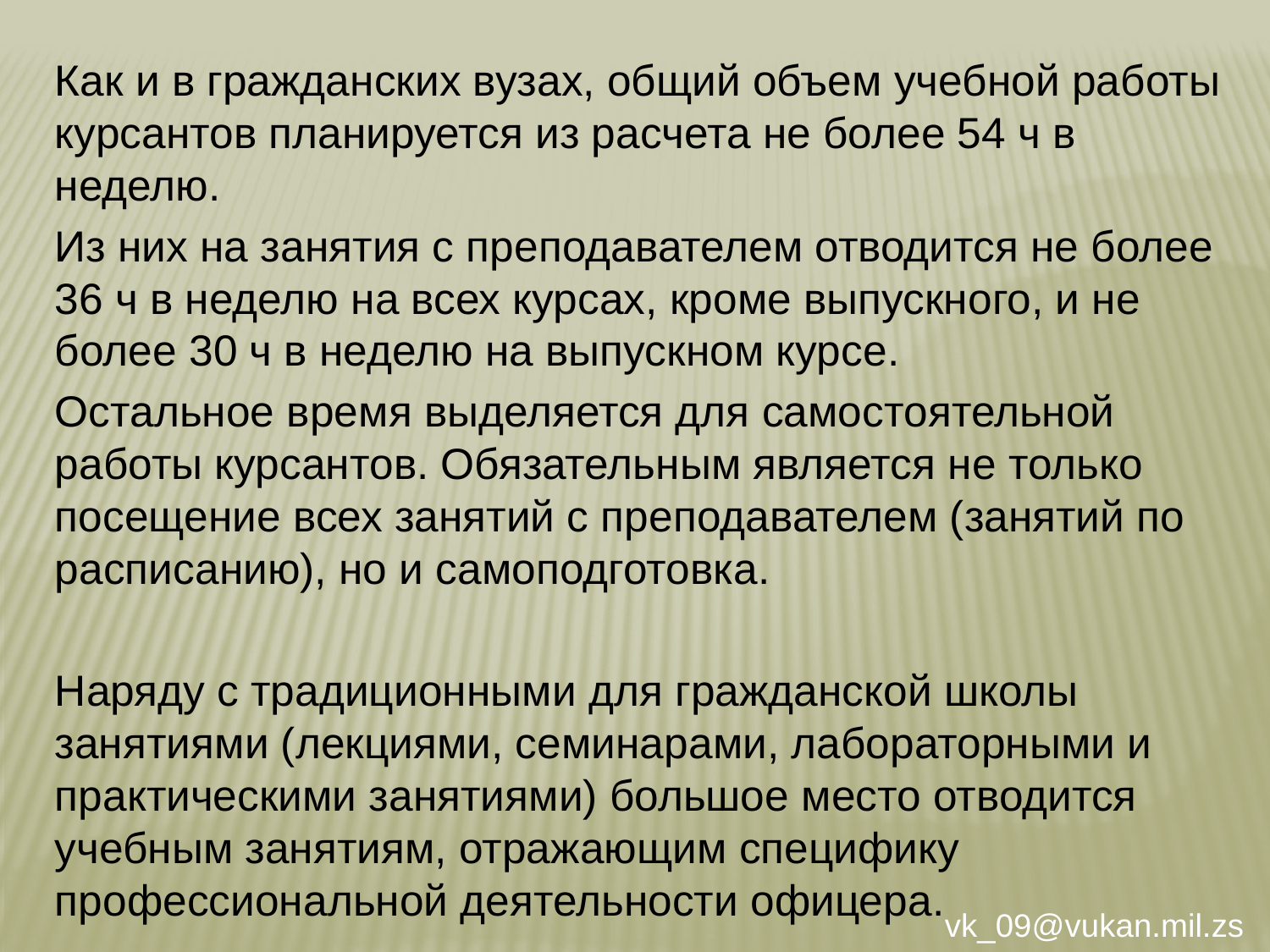

Как и в гражданских вузах, общий объем учебной работы курсантов планируется из расчета не более 54 ч в неделю.
Из них на занятия с преподавателем отводится не более 36 ч в неделю на всех курсах, кроме выпускного, и не более 30 ч в неделю на выпускном курсе.
Остальное время выделяется для самостоятельной работы курсантов. Обязательным является не только посещение всех занятий с преподавателем (занятий по расписанию), но и самоподготовка.

Наряду с традиционными для гражданской школы занятиями (лекциями, семинарами, лабораторными и практическими занятиями) большое место отводится учебным занятиям, отражающим специфику профессиональной деятельности офицера.

vk_09@vukan.mil.zs